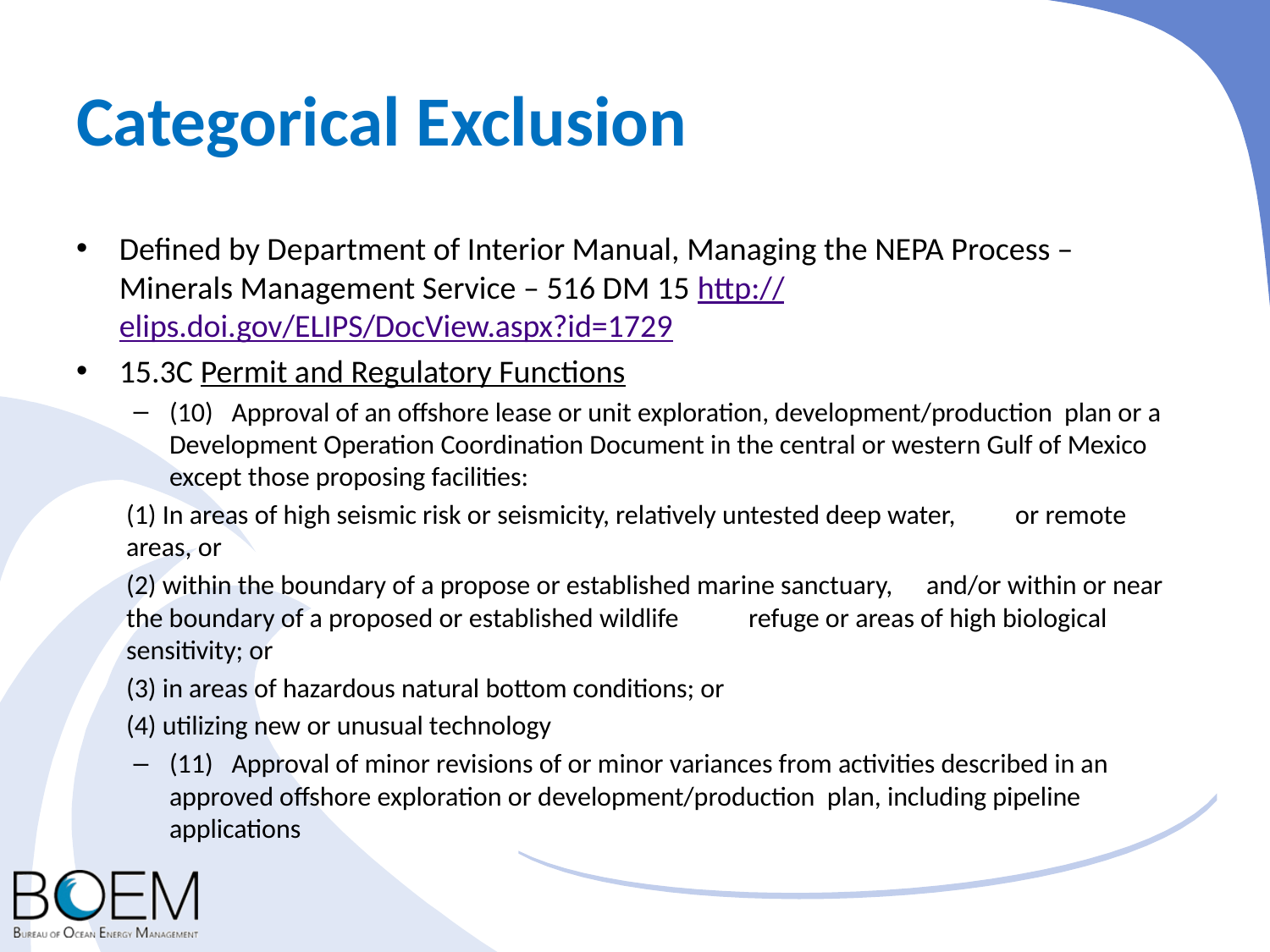

# Categorical Exclusion
Defined by Department of Interior Manual, Managing the NEPA Process – Minerals Management Service – 516 DM 15 http://elips.doi.gov/ELIPS/DocView.aspx?id=1729
15.3C Permit and Regulatory Functions
(10)   Approval of an offshore lease or unit exploration, development/production  plan or a Development Operation Coordination Document in the central or western Gulf of Mexico except those proposing facilities:
	(1) In areas of high seismic risk or seismicity, relatively untested deep water, 	or remote areas, or
	(2) within the boundary of a propose or established marine sanctuary, 	and/or within or near the boundary of a proposed or established wildlife 	refuge or areas of high biological sensitivity; or
	(3) in areas of hazardous natural bottom conditions; or
	(4) utilizing new or unusual technology
(11)   Approval of minor revisions of or minor variances from activities described in an approved offshore exploration or development/production  plan, including pipeline applications